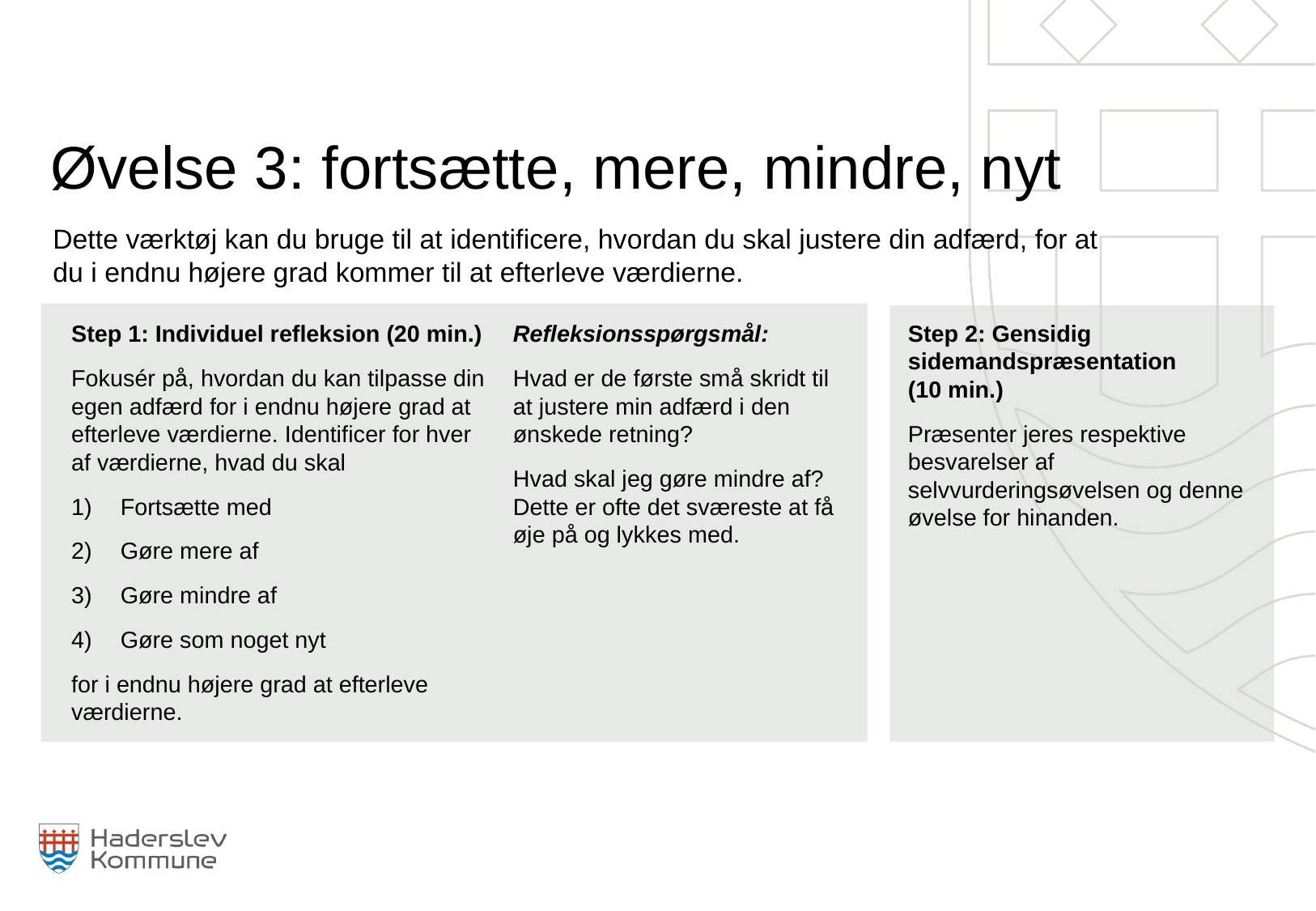

Øvelse 3: fortsætte, mere, mindre, nyt
Dette værktøj kan du bruge til at identificere, hvordan du skal justere din adfærd, for at du i endnu højere grad kommer til at efterleve værdierne.

Refleksionsspørgsmål:
Hvad er de første små skridt til at justere min adfærd i den ønskede retning?
Hvad skal jeg gøre mindre af? Dette er ofte det sværeste at få øje på og lykkes med.
Step 1: Individuel refleksion (20 min.)
Fokusér på, hvordan du kan tilpasse din egen adfærd for i endnu højere grad at efterleve værdierne. Identificer for hver af værdierne, hvad du skal
Fortsætte med
Gøre mere af
Gøre mindre af
Gøre som noget nyt
for i endnu højere grad at efterleve værdierne.
Step 2: Gensidig sidemandspræsentation
(10 min.)
Præsenter jeres respektive besvarelser af selvvurderingsøvelsen og denne øvelse for hinanden.